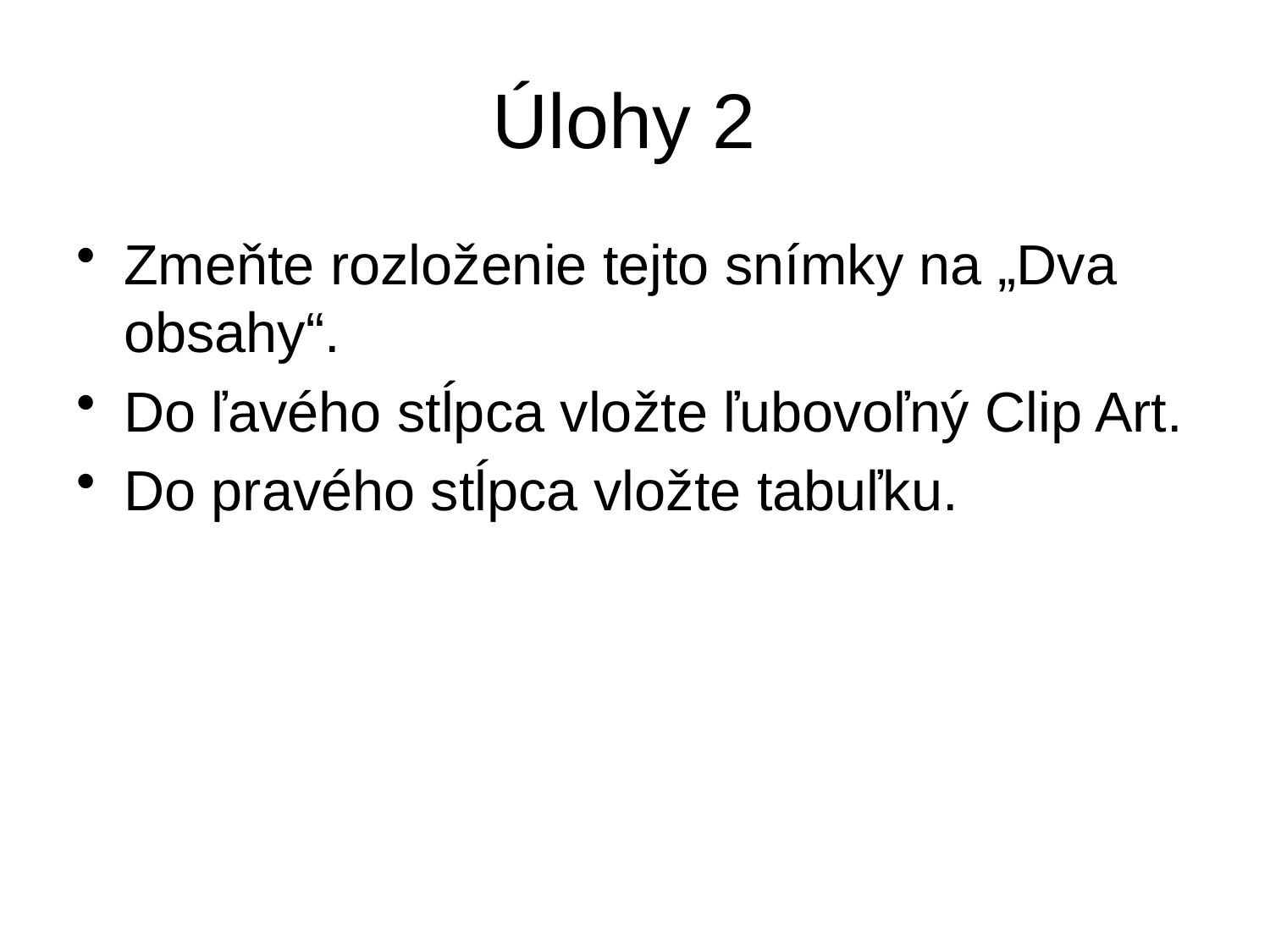

# Úlohy 2
Zmeňte rozloženie tejto snímky na „Dva obsahy“.
Do ľavého stĺpca vložte ľubovoľný Clip Art.
Do pravého stĺpca vložte tabuľku.